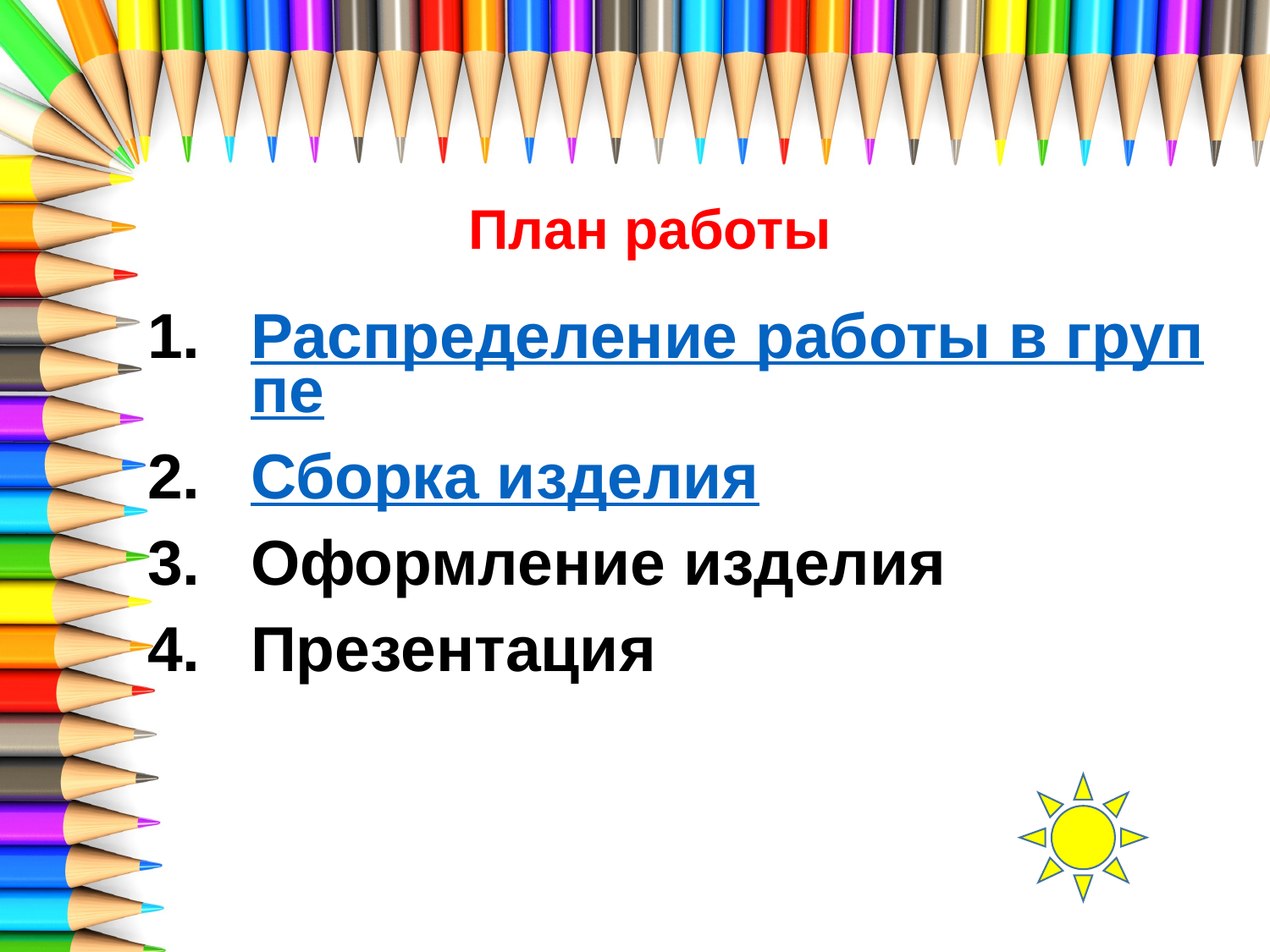

# План работы
Распределение работы в группе
Сборка изделия
Оформление изделия
Презентация